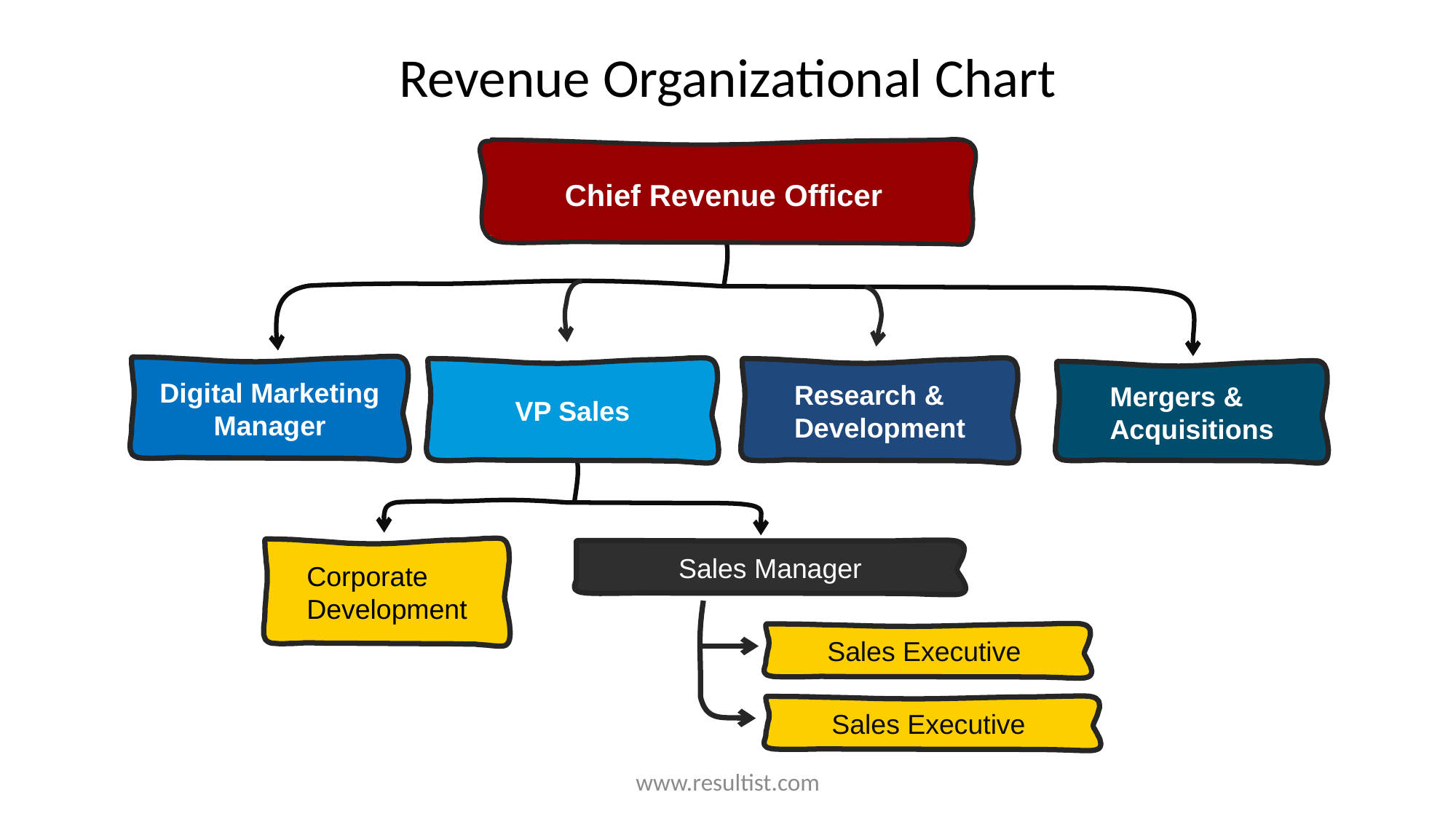

# Revenue Organizational Chart

Chief Revenue Officer

Digital Marketing Manager
VP Sales
Research &
Development
Mergers & Acquisitions

Corporate Development
Sales Manager

Sales Executive

Sales Executive
www.resultist.com